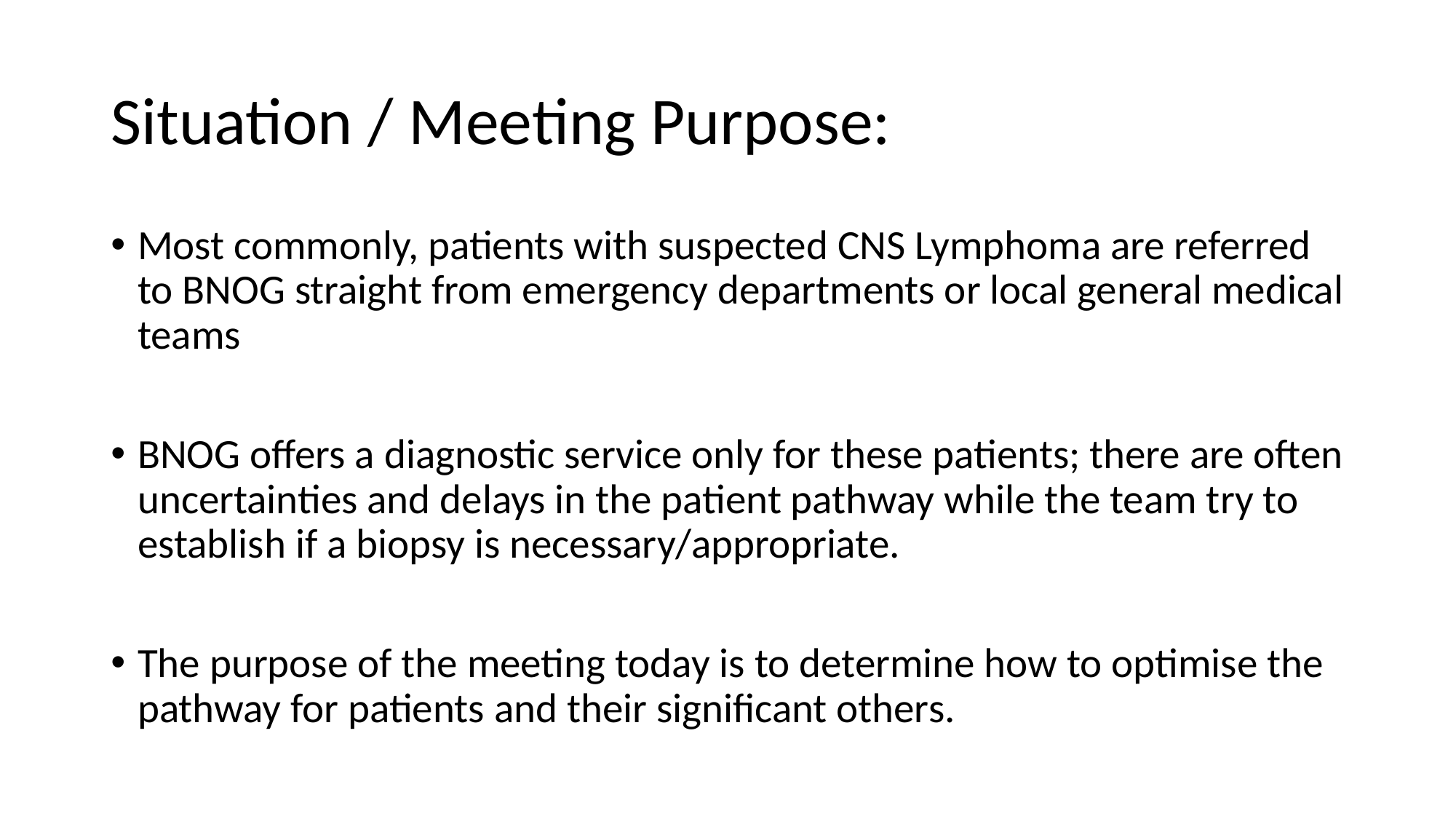

# Situation / Meeting Purpose:
Most commonly, patients with suspected CNS Lymphoma are referred to BNOG straight from emergency departments or local general medical teams

BNOG offers a diagnostic service only for these patients; there are often uncertainties and delays in the patient pathway while the team try to establish if a biopsy is necessary/appropriate.

The purpose of the meeting today is to determine how to optimise the pathway for patients and their significant others.